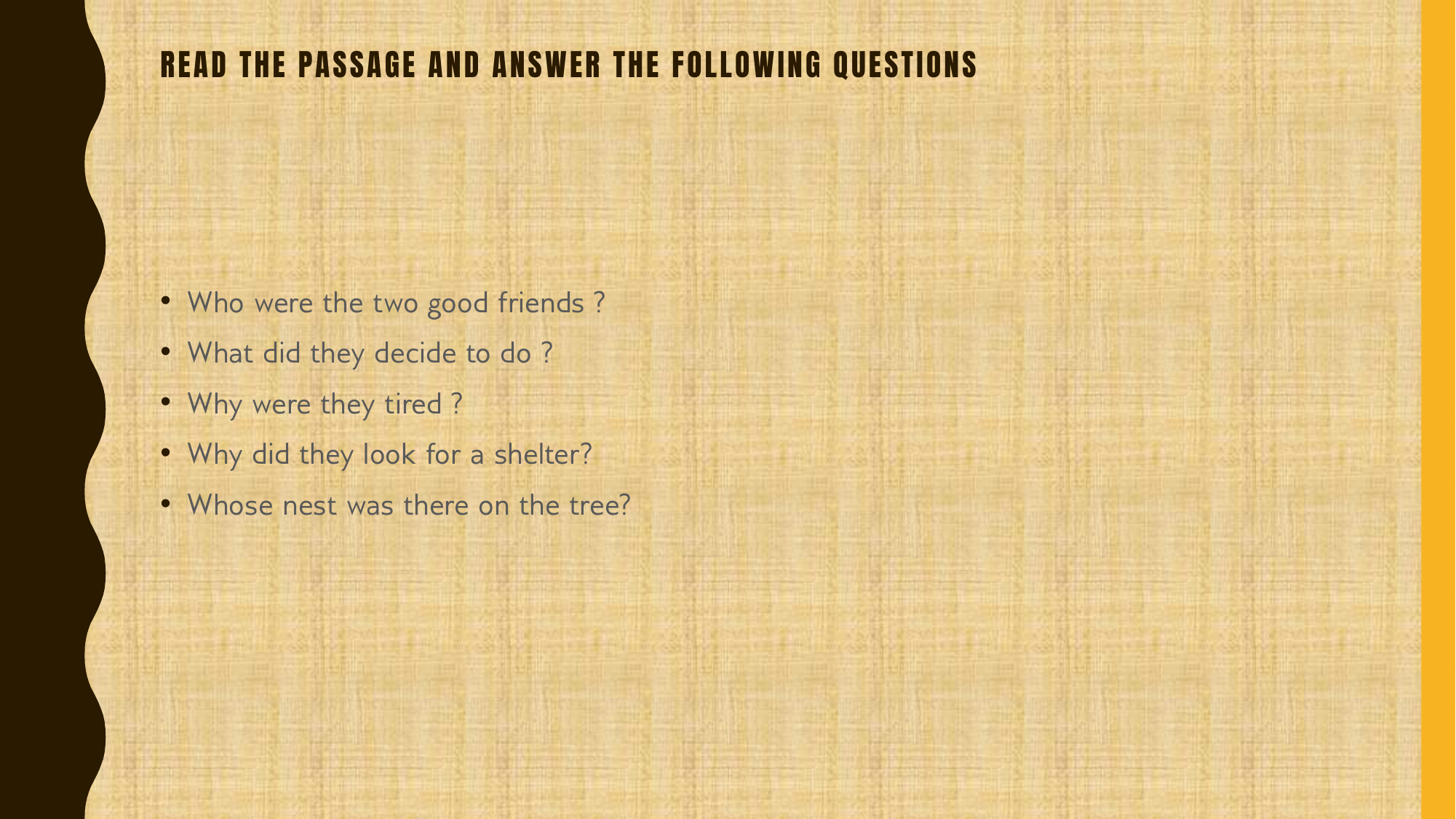

# Read the passage and answer the following questions
Who were the two good friends ?
What did they decide to do ?
Why were they tired ?
Why did they look for a shelter?
Whose nest was there on the tree?